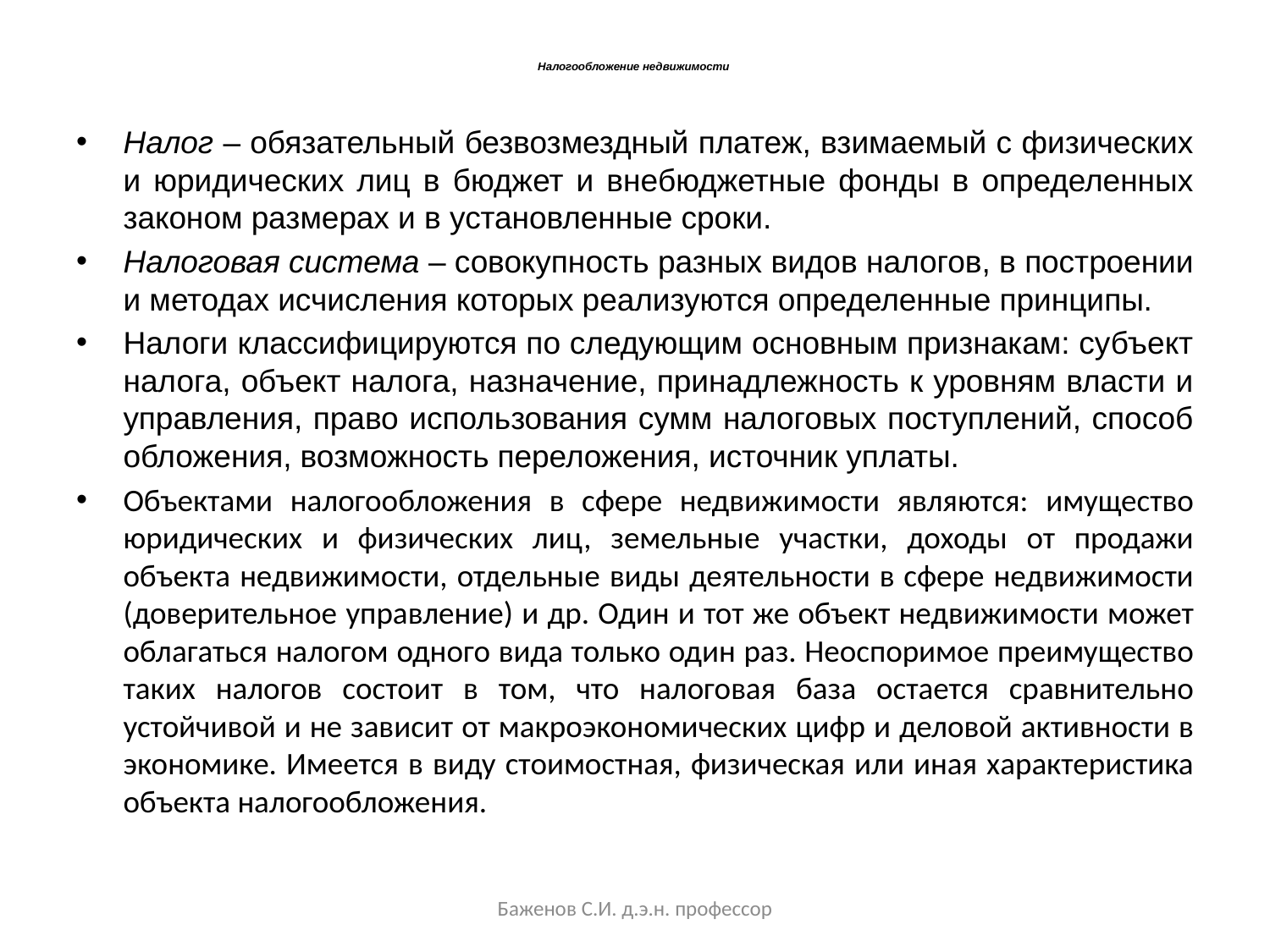

# Налогообложение недвижимости
Налог – обязательный безвозмездный платеж, взимаемый с физических и юридических лиц в бюджет и внебюджетные фонды в определенных законом размерах и в установленные сроки.
Налоговая система – совокупность разных видов налогов, в построении и методах исчисления которых реализуются определенные принципы.
Налоги классифицируются по следующим основным признакам: субъект налога, объект налога, назначение, принадлежность к уровням власти и управления, право использования сумм налоговых поступлений, способ обложения, возможность переложения, источник уплаты.
Объектами налогообложения в сфере недвижимости являются: имущество юридических и физических лиц, земельные участки, доходы от продажи объекта недвижимости, отдельные виды деятельности в сфере недвижимости (доверительное управление) и др. Один и тот же объект недвижимости может облагаться налогом одного вида только один раз. Неоспоримое преимущество таких налогов состоит в том, что налоговая база остается сравнительно устойчивой и не зависит от макроэкономических цифр и деловой активности в экономике. Имеется в виду стоимостная, физическая или иная характеристика объекта налогообложения.

Баженов С.И. д.э.н. профессор